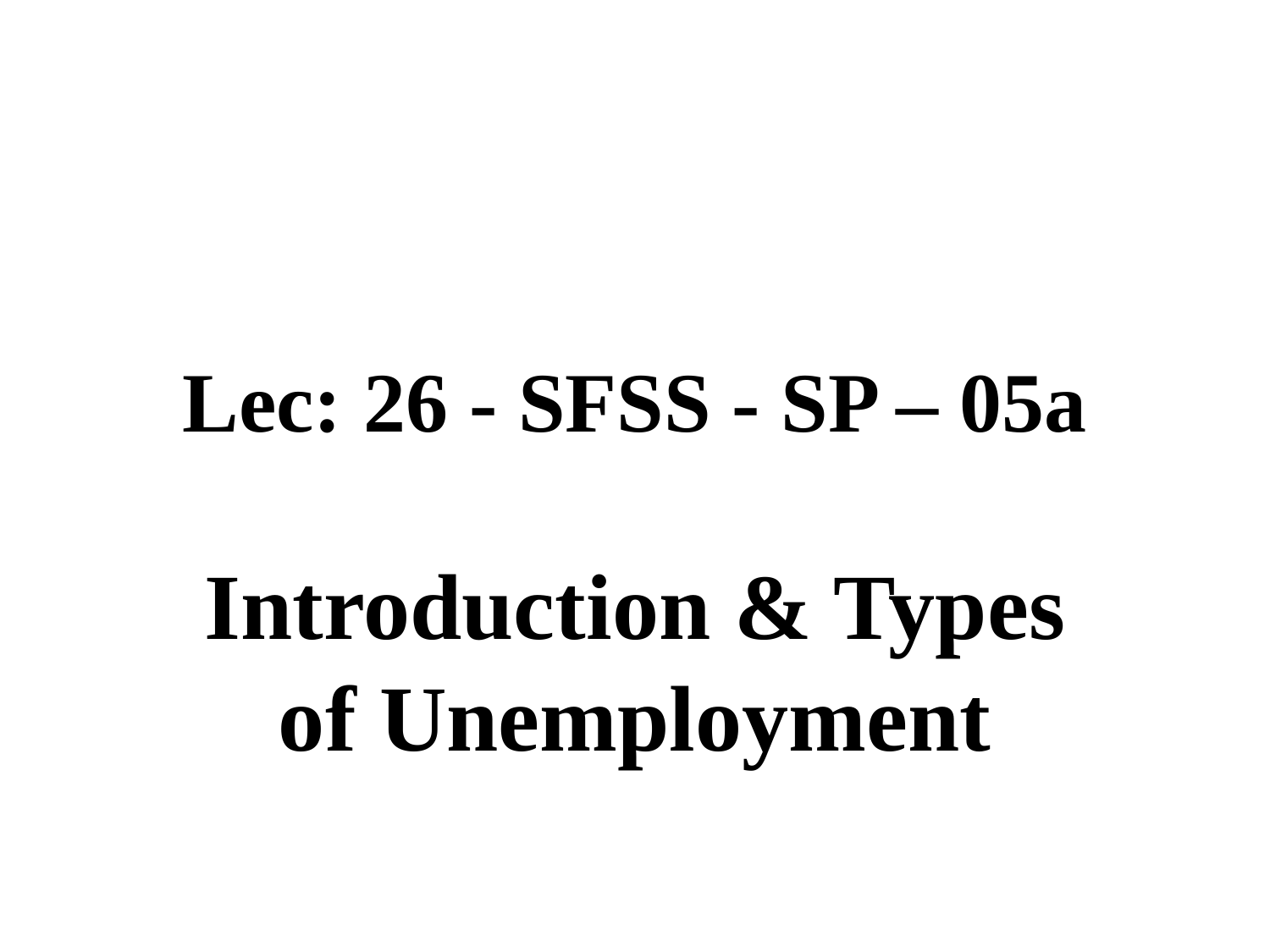

# Lec: 26 - SFSS - SP – 05a
Introduction & Types of Unemployment